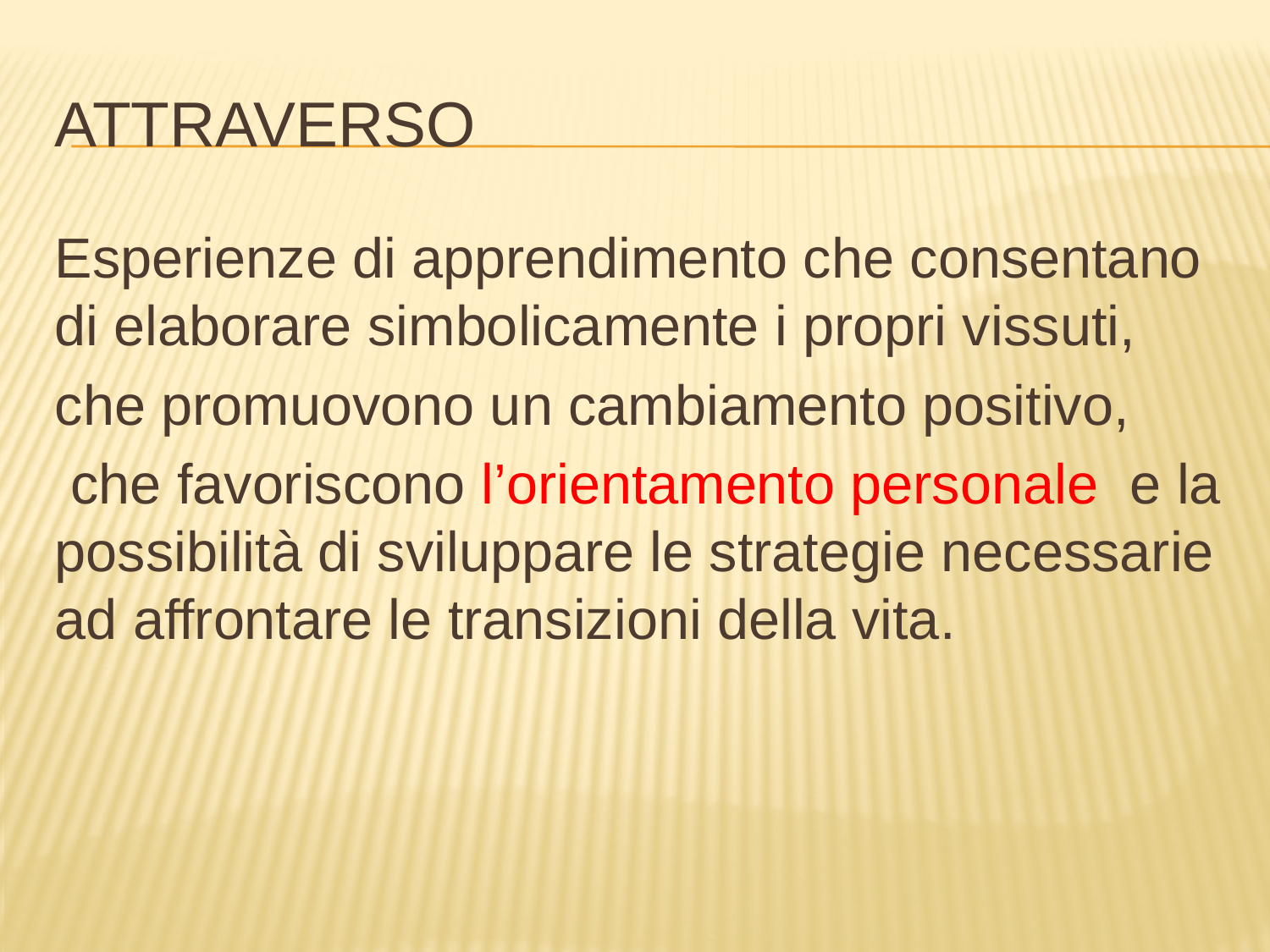

# Attraverso
Esperienze di apprendimento che consentano di elaborare simbolicamente i propri vissuti,
che promuovono un cambiamento positivo,
 che favoriscono l’orientamento personale  e la possibilità di sviluppare le strategie necessarie ad affrontare le transizioni della vita.